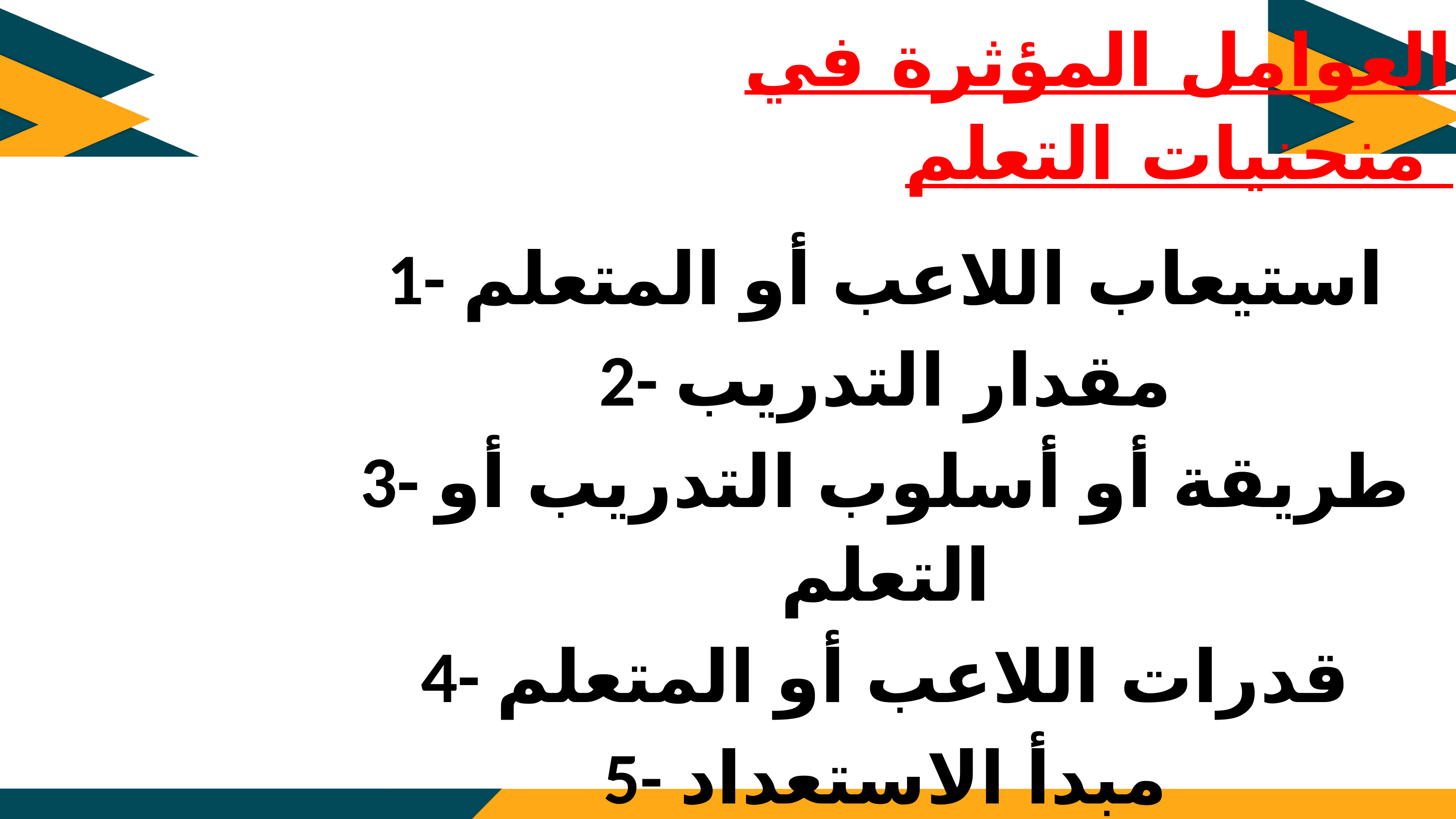

العوامل المؤثرة في منحنيات التعلم
1- استيعاب اللاعب أو المتعلم
2- مقدار التدريب
3- طريقة أو أسلوب التدريب أو التعلم
4- قدرات اللاعب أو المتعلم
5- مبدأ الاستعداد
6- التجارب السابقة للاعب أو المتعلم

موظف حكومي

اتقاضى الدعم من عائلتي